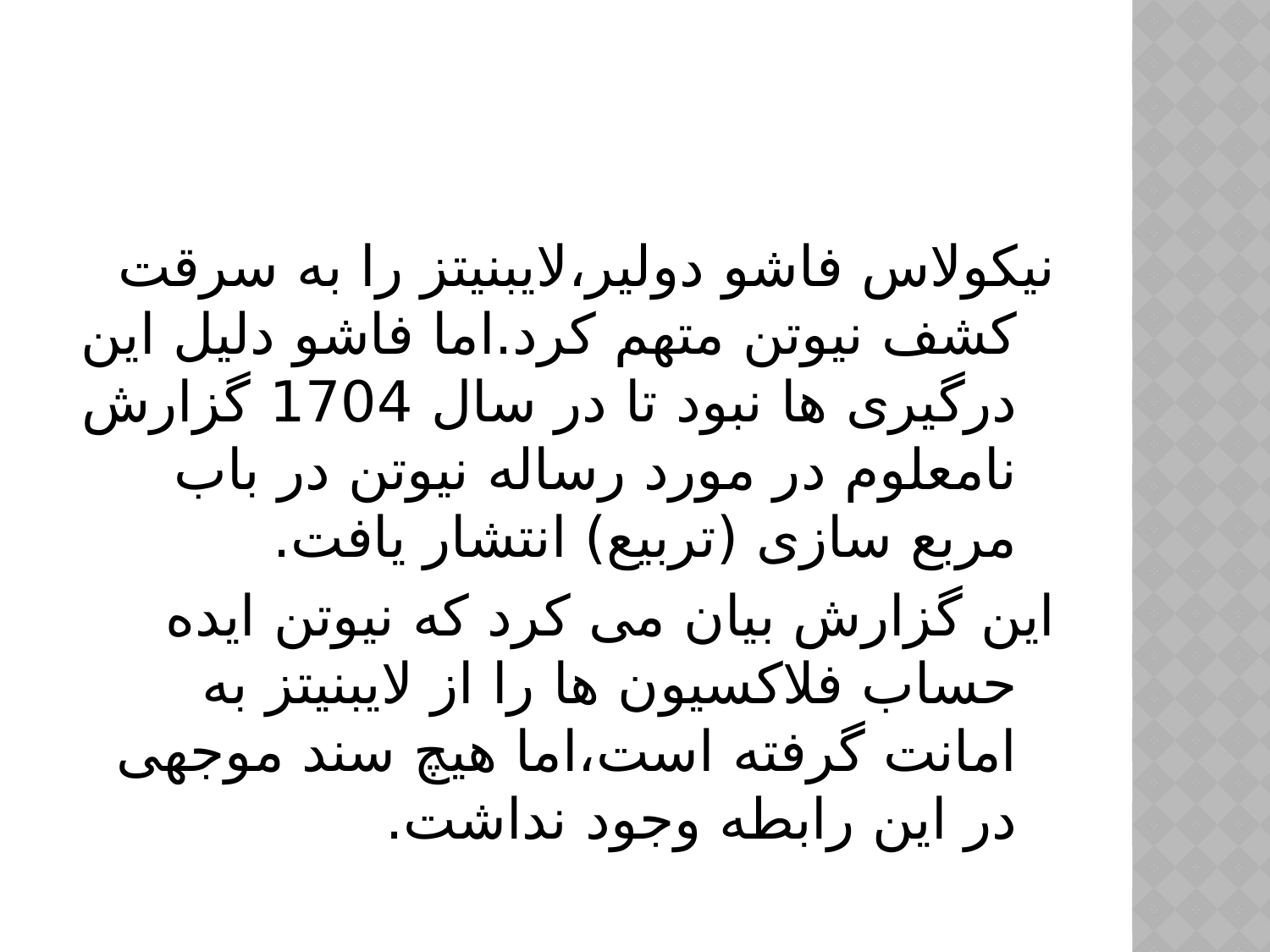

نیکولاس فاشو دولیر،لایبنیتز را به سرقت کشف نیوتن متهم کرد.اما فاشو دلیل این درگیری ها نبود تا در سال 1704 گزارش نامعلوم در مورد رساله نیوتن در باب مربع سازی (تربیع) انتشار یافت.
این گزارش بیان می کرد که نیوتن ایده حساب فلاکسیون ها را از لایبنیتز به امانت گرفته است،اما هیچ سند موجهی در این رابطه وجود نداشت.